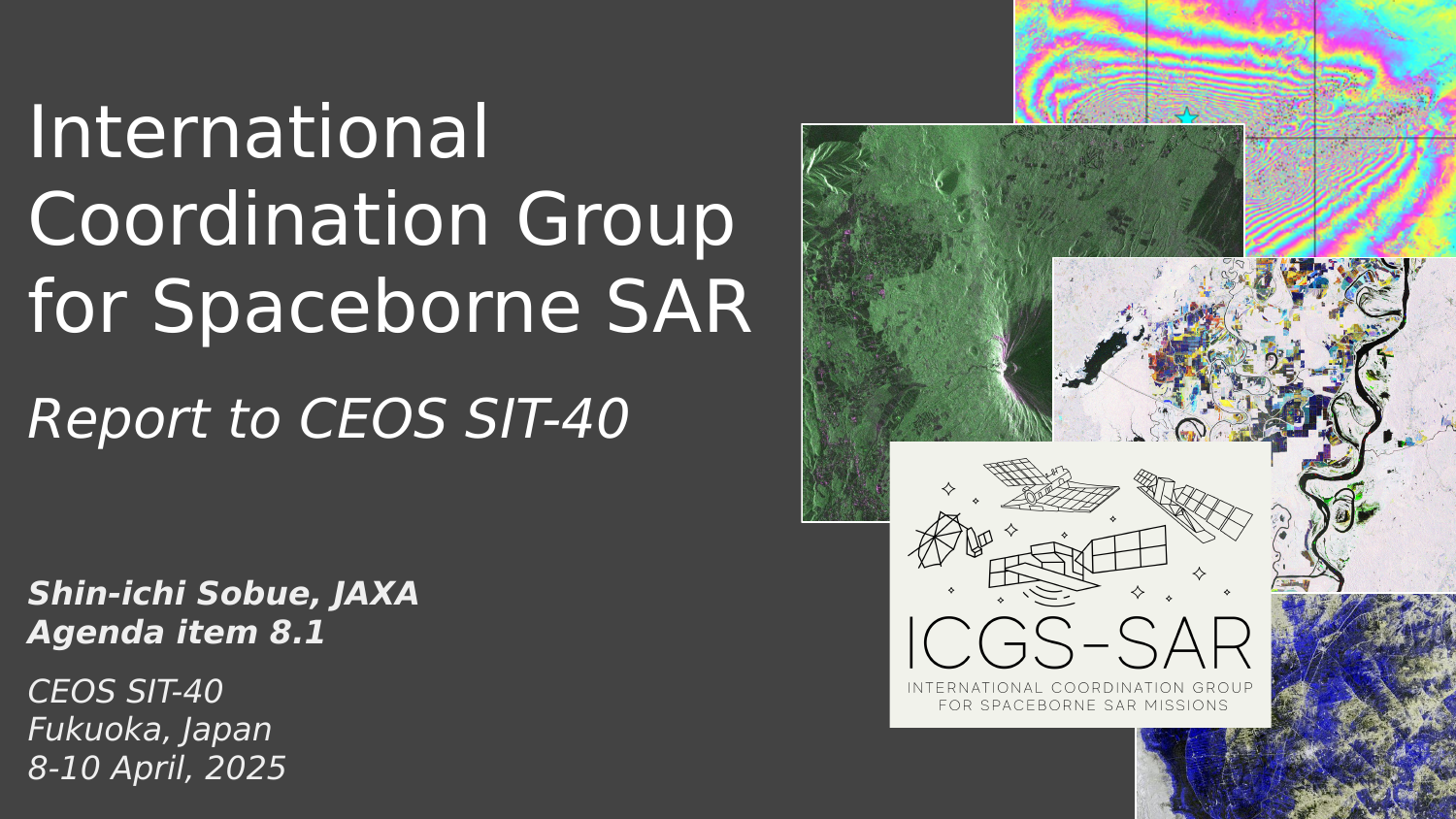

# International Coordination Group for Spaceborne SAR
Report to CEOS SIT-40
Shin-ichi Sobue, JAXA
Agenda item 8.1
CEOS SIT-40
Fukuoka, Japan
8-10 April, 2025